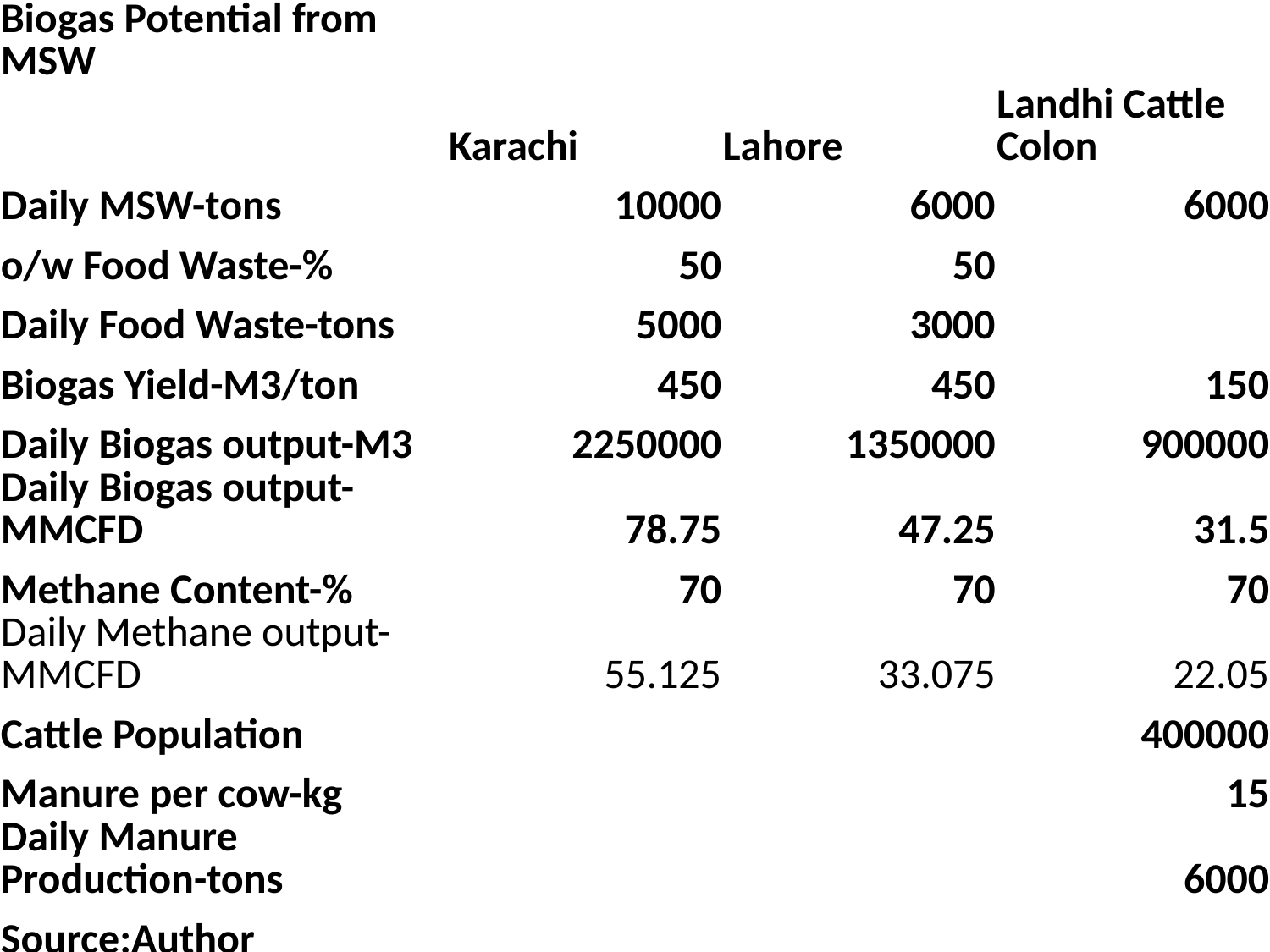

| Biogas Potential from MSW |  |  |  |
| --- | --- | --- | --- |
|  | Karachi | Lahore | Landhi Cattle Colon |
| Daily MSW-tons | 10000 | 6000 | 6000 |
| o/w Food Waste-% | 50 | 50 |  |
| Daily Food Waste-tons | 5000 | 3000 |  |
| Biogas Yield-M3/ton | 450 | 450 | 150 |
| Daily Biogas output-M3 | 2250000 | 1350000 | 900000 |
| Daily Biogas output-MMCFD | 78.75 | 47.25 | 31.5 |
| Methane Content-% | 70 | 70 | 70 |
| Daily Methane output-MMCFD | 55.125 | 33.075 | 22.05 |
| Cattle Population |  |  | 400000 |
| Manure per cow-kg |  |  | 15 |
| Daily Manure Production-tons |  |  | 6000 |
| Source:Author |  |  |  |